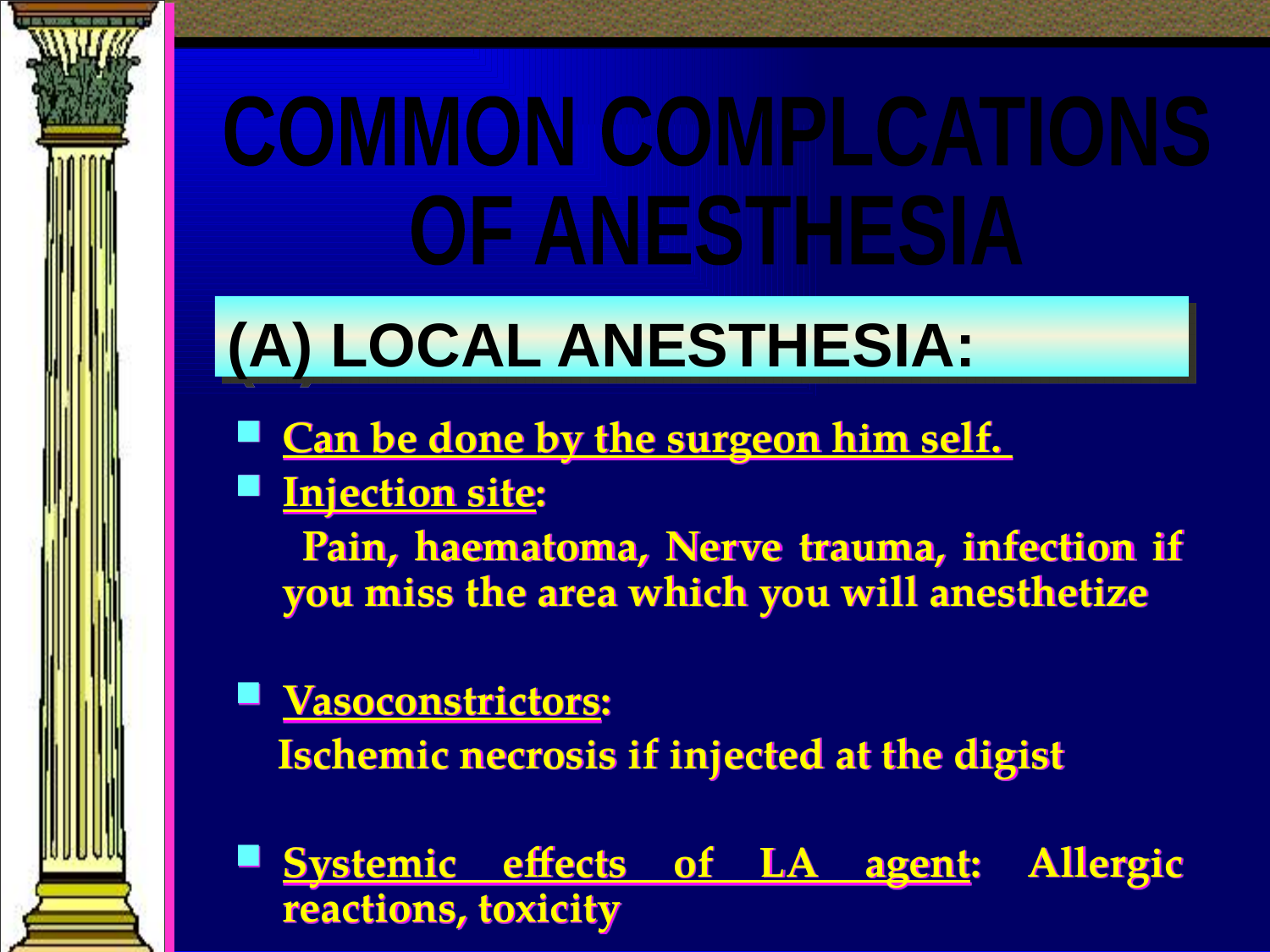

COMMON COMPLCATIONS
OF ANESTHESIA
# (A) LOCAL ANESTHESIA:

Can be done by the surgeon him self.
Injection site:
    Pain, haematoma, Nerve trauma, infection if you miss the area which you will anesthetize

Vasoconstrictors:
    Ischemic necrosis if injected at the digist

Systemic effects of LA agent: Allergic reactions, toxicity